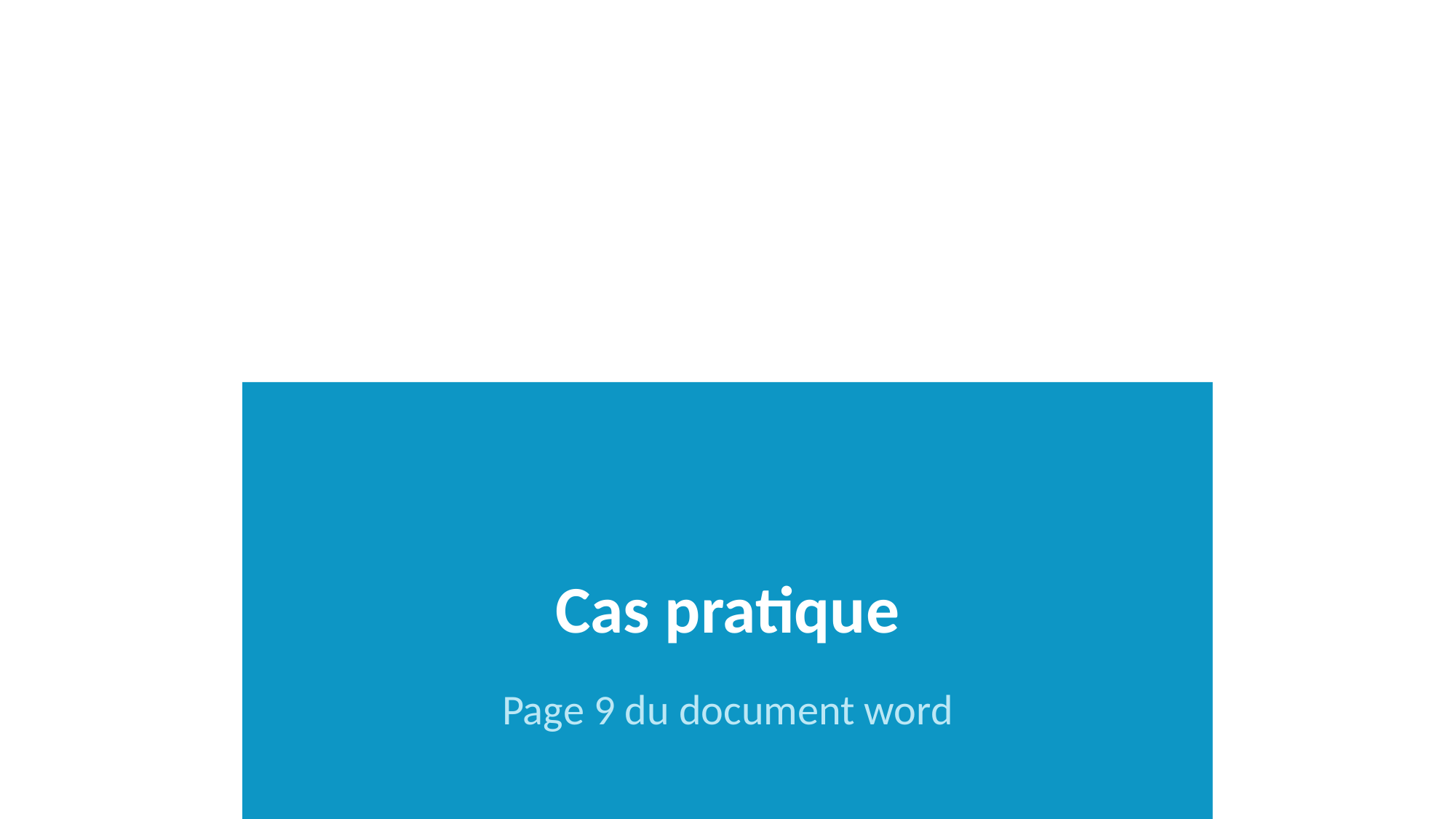

# Cas pratique
Page 9 du document word